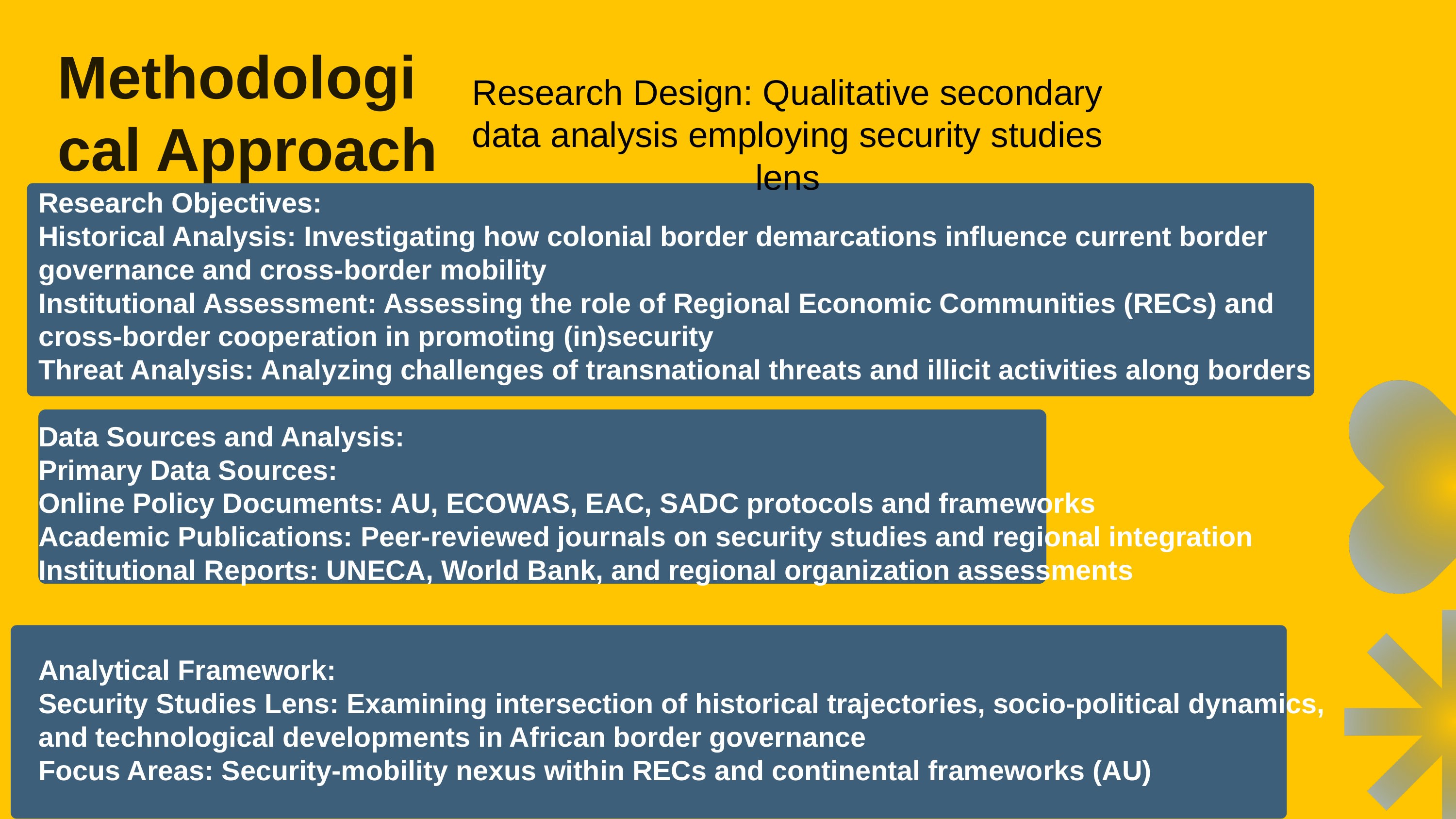

Methodological Approach
Research Design: Qualitative secondary data analysis employing security studies lens

Research Objectives:
Historical Analysis: Investigating how colonial border demarcations influence current border governance and cross-border mobility
Institutional Assessment: Assessing the role of Regional Economic Communities (RECs) and cross-border cooperation in promoting (in)security
Threat Analysis: Analyzing challenges of transnational threats and illicit activities along borders

Data Sources and Analysis:
Primary Data Sources:
Online Policy Documents: AU, ECOWAS, EAC, SADC protocols and frameworks
Academic Publications: Peer-reviewed journals on security studies and regional integration
Institutional Reports: UNECA, World Bank, and regional organization assessments

Analytical Framework:
Security Studies Lens: Examining intersection of historical trajectories, socio-political dynamics, and technological developments in African border governance
Focus Areas: Security-mobility nexus within RECs and continental frameworks (AU)